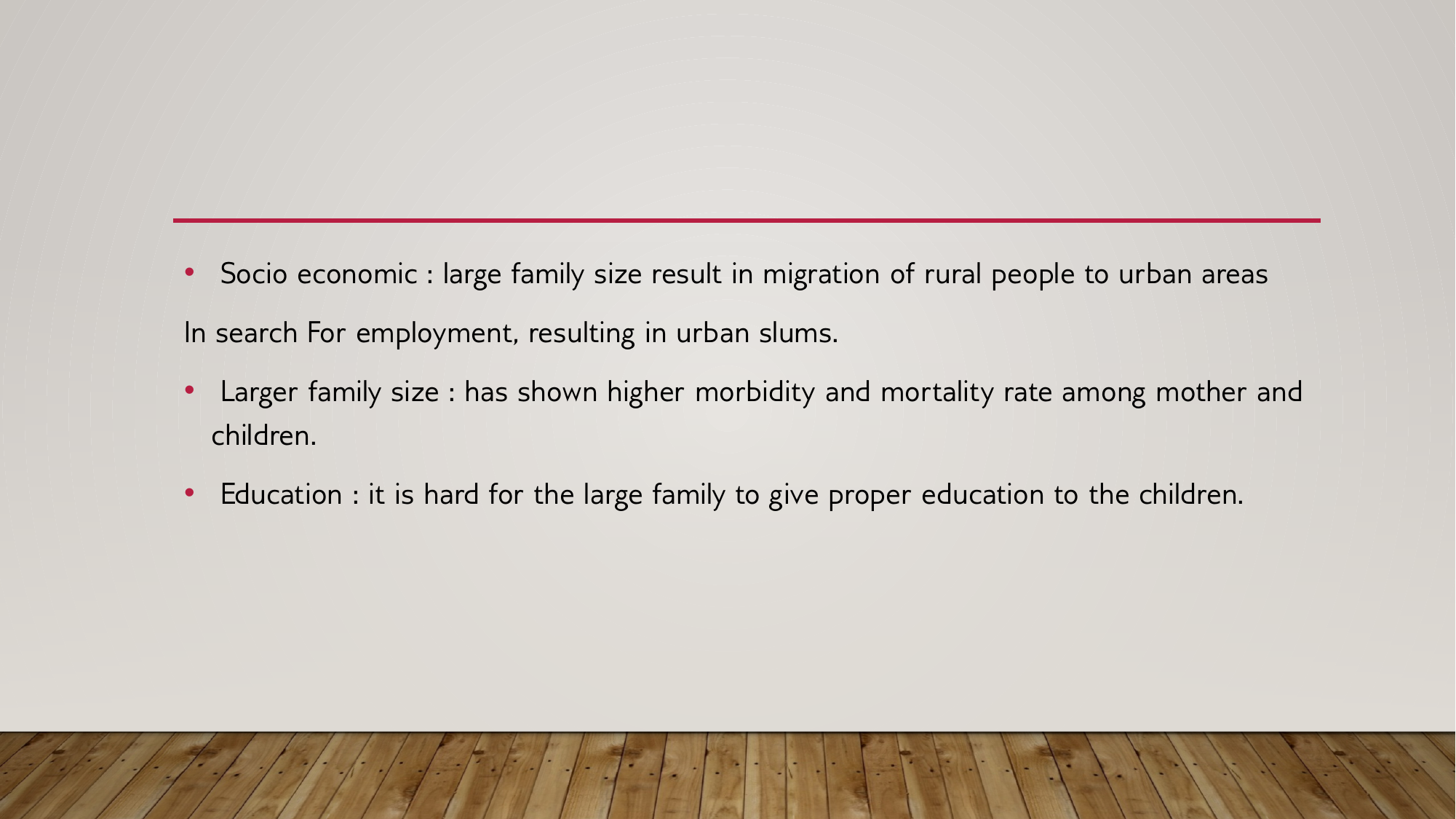

Socio economic : large family size result in migration of rural people to urban areas
In search For employment, resulting in urban slums.
 Larger family size : has shown higher morbidity and mortality rate among mother and children.
 Education : it is hard for the large family to give proper education to the children.